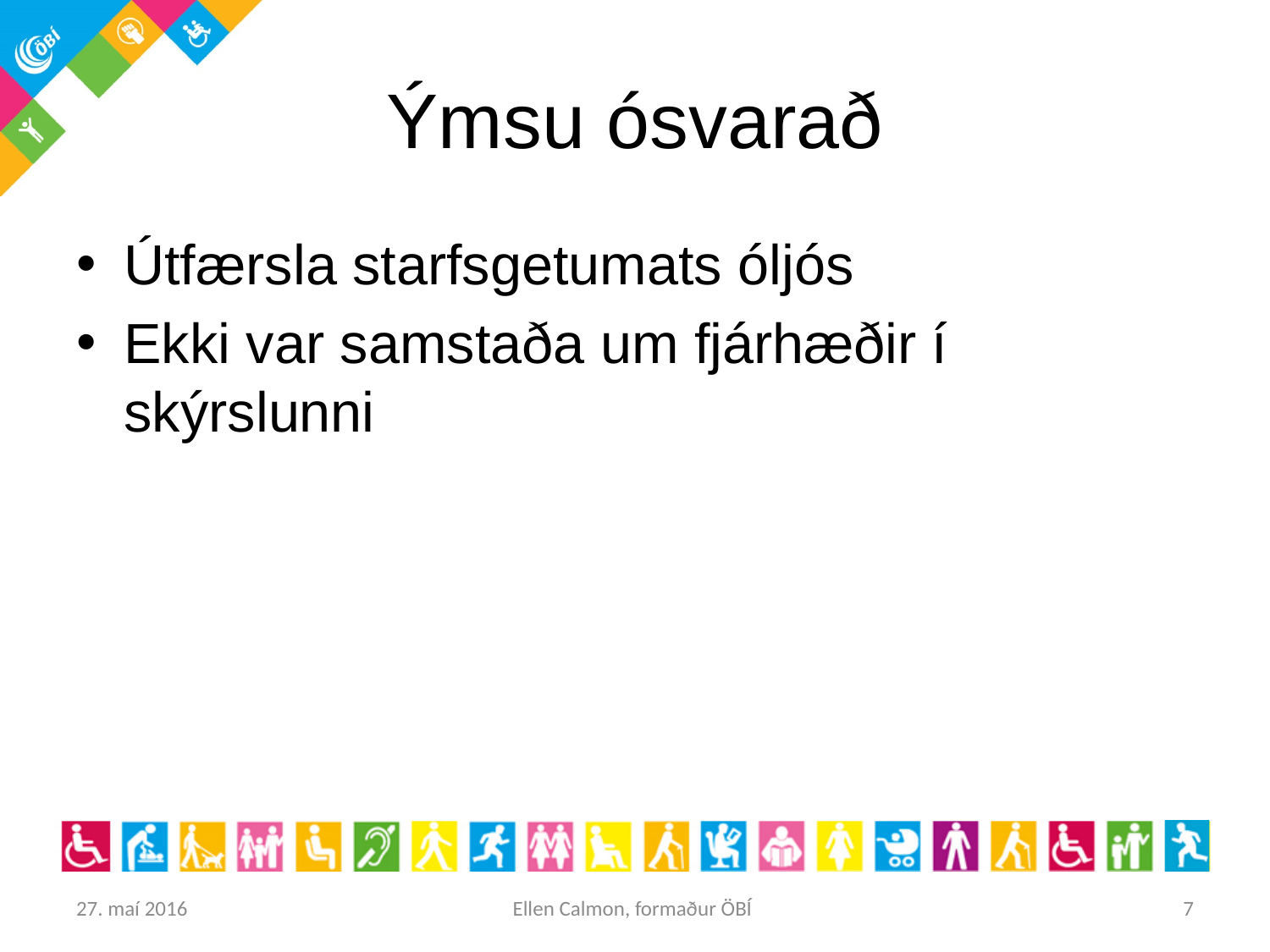

# Ýmsu ósvarað
Útfærsla starfsgetumats óljós
Ekki var samstaða um fjárhæðir í skýrslunni

27. maí 2016
Ellen Calmon, formaður ÖBÍ
7